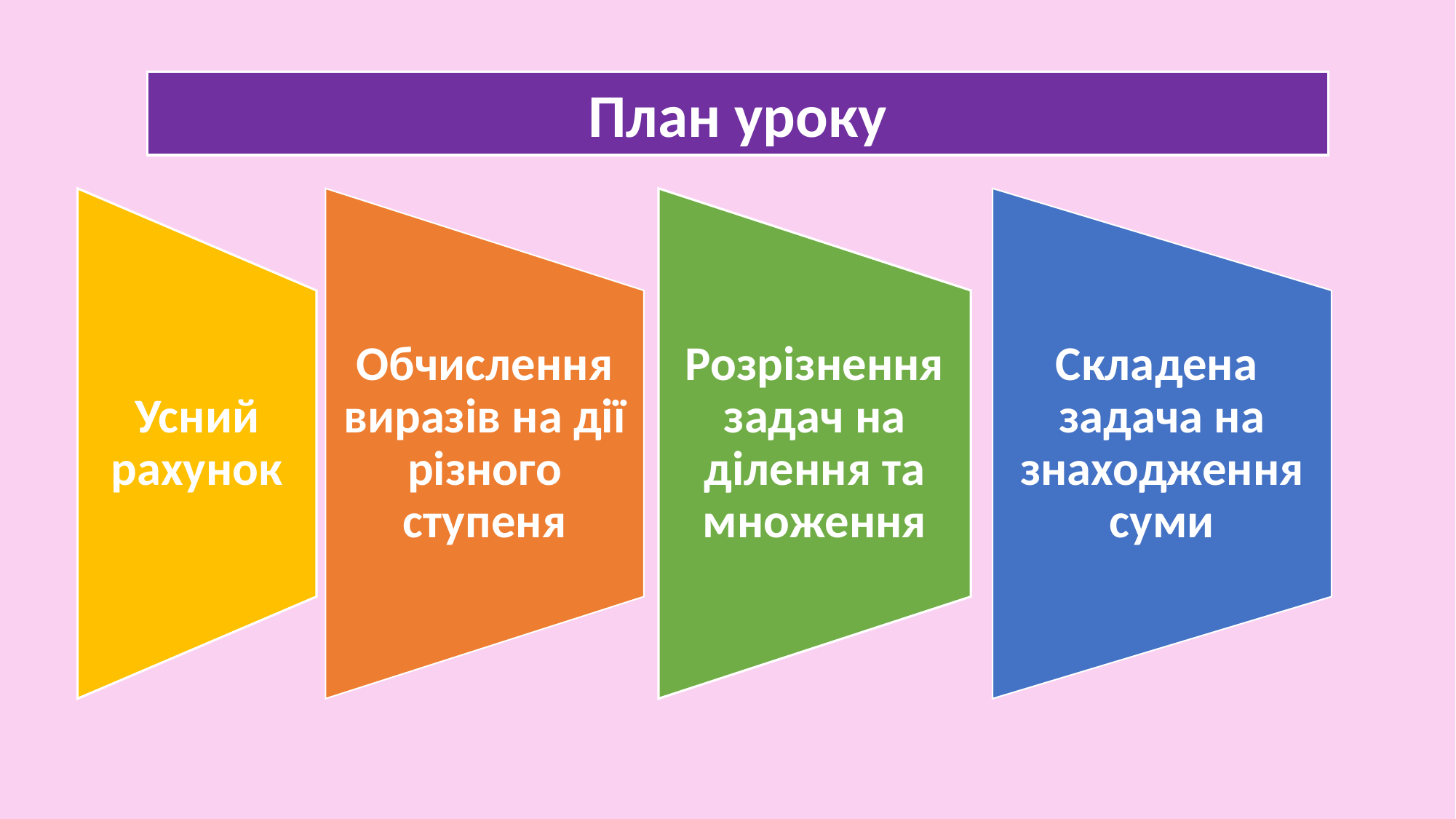

План уроку
Обчислення виразів на дії різного ступеня
Усний рахунок
Розрізнення задач на ділення та множення
Складена  задача на знаходження суми